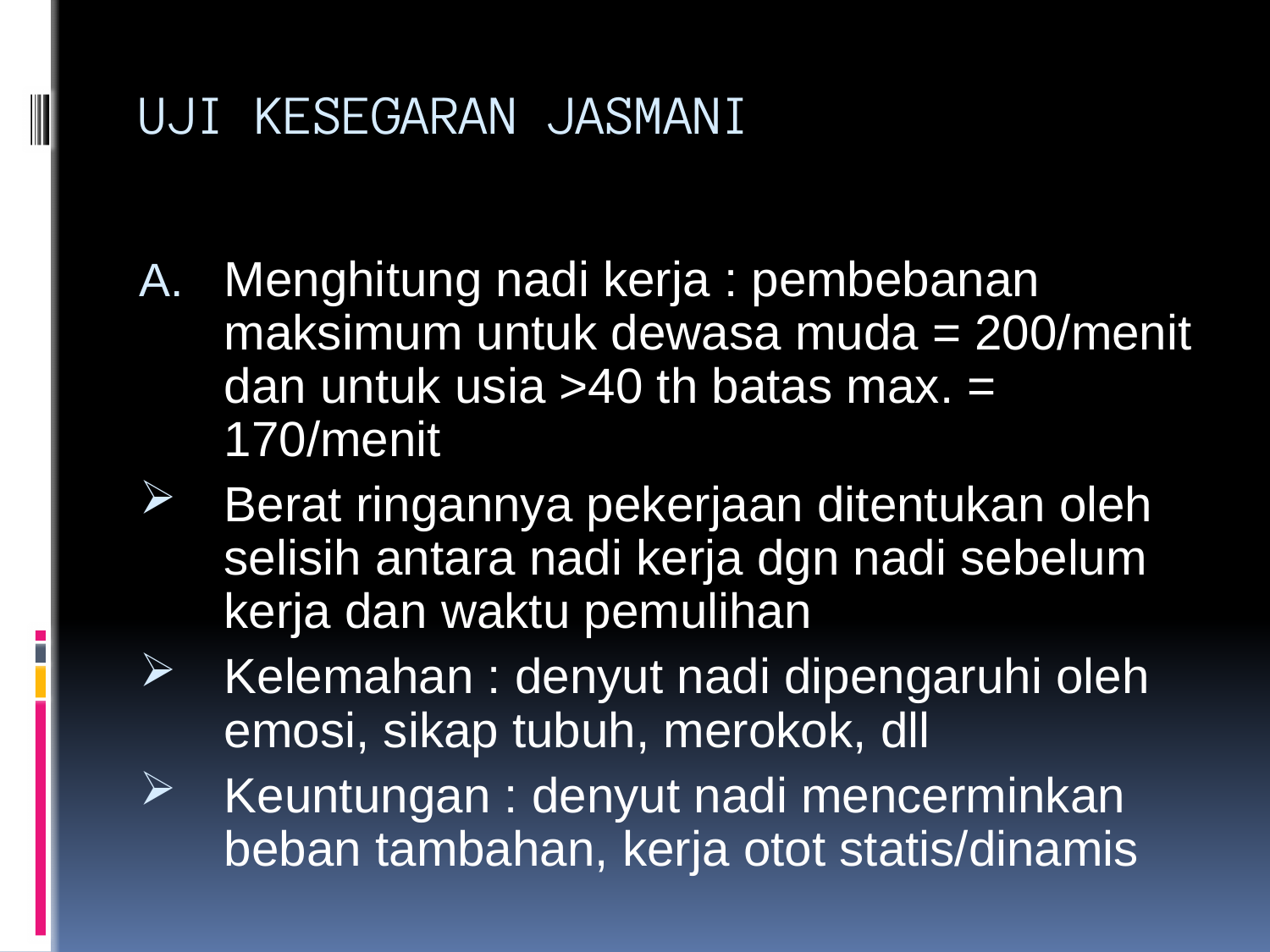

# UJI KESEGARAN JASMANI
Menghitung nadi kerja : pembebanan maksimum untuk dewasa muda = 200/menit dan untuk usia >40 th batas max. = 170/menit
Berat ringannya pekerjaan ditentukan oleh selisih antara nadi kerja dgn nadi sebelum kerja dan waktu pemulihan
Kelemahan : denyut nadi dipengaruhi oleh emosi, sikap tubuh, merokok, dll
Keuntungan : denyut nadi mencerminkan beban tambahan, kerja otot statis/dinamis